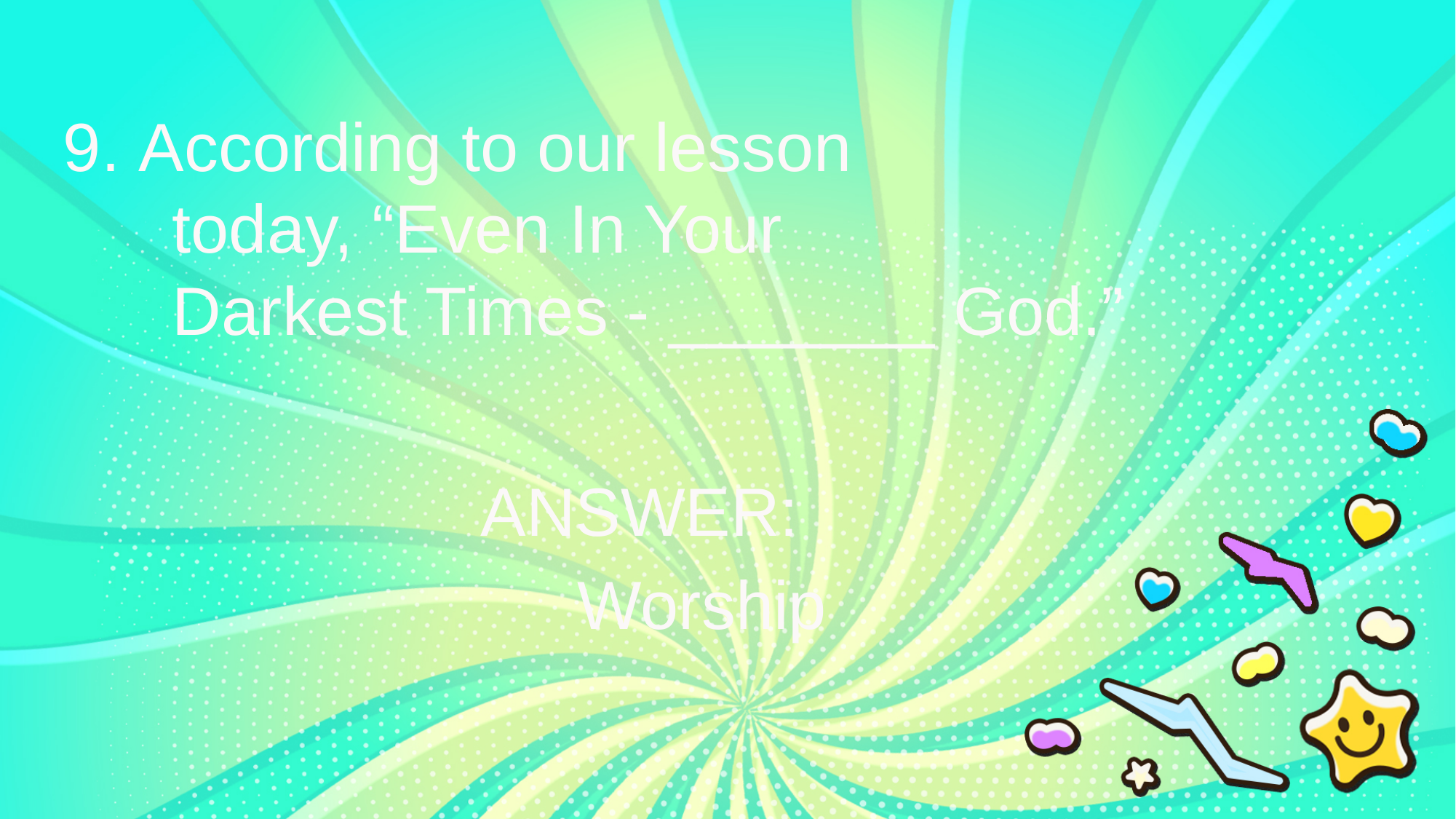

9. According to our lesson
	today, “Even In Your
	Darkest Times - _______ God.”
ANSWER:
Worship